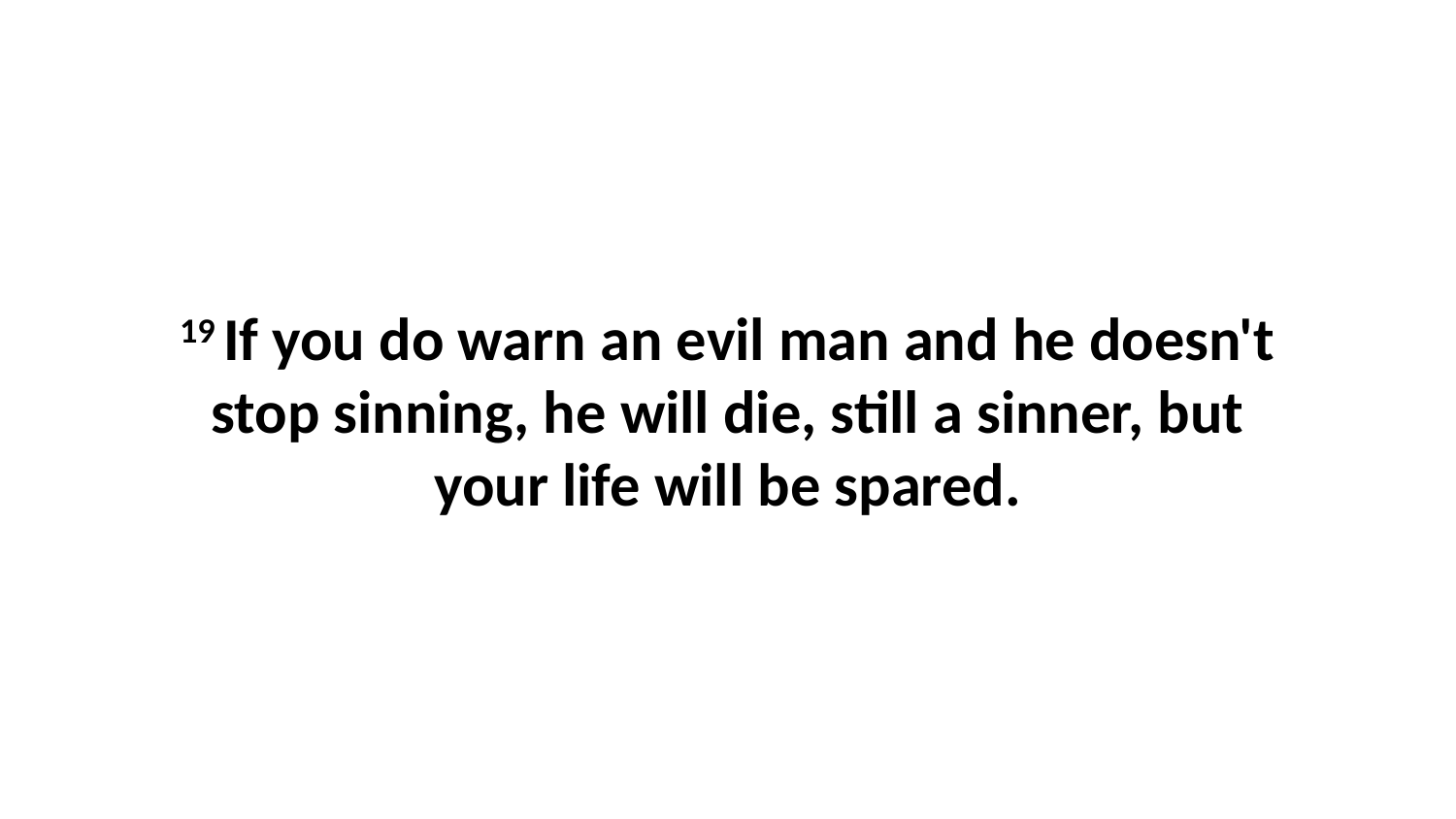

19 If you do warn an evil man and he doesn't stop sinning, he will die, still a sinner, but your life will be spared.